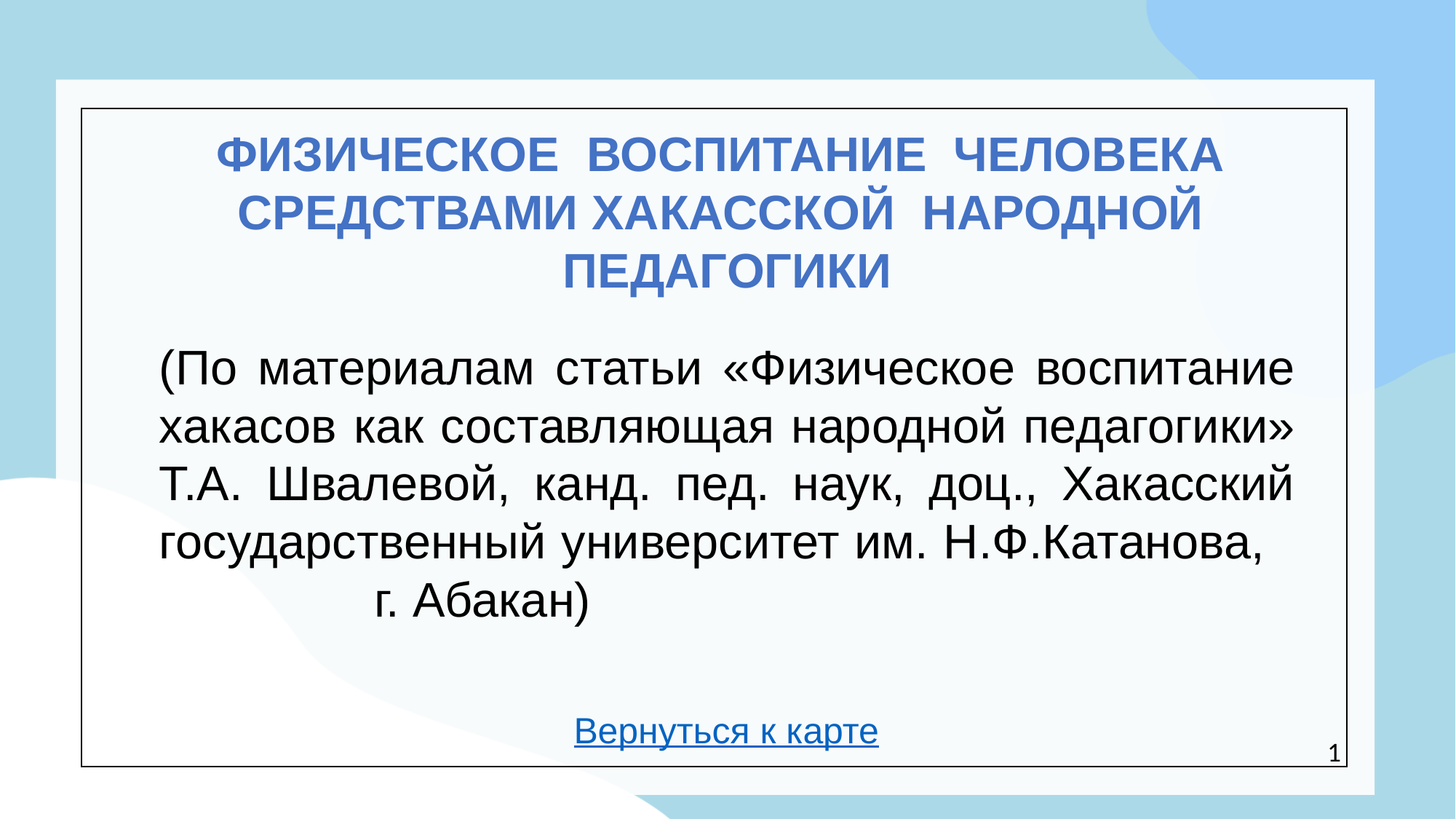

ФИЗИЧЕСКОЕ  ВОСПИТАНИЕ  ЧЕЛОВЕКА  СРЕДСТВАМИ ХАКАССКОЙ  НАРОДНОЙ  ПЕДАГОГИКИ
(По материалам статьи «Физическое воспитание хакасов как составляющая народной педагогики» Т.А. Швалевой, канд. пед. наук, доц., Хакасский государственный университет им. Н.Ф.Катанова,                   г. Абакан)
Вернуться к карте
1